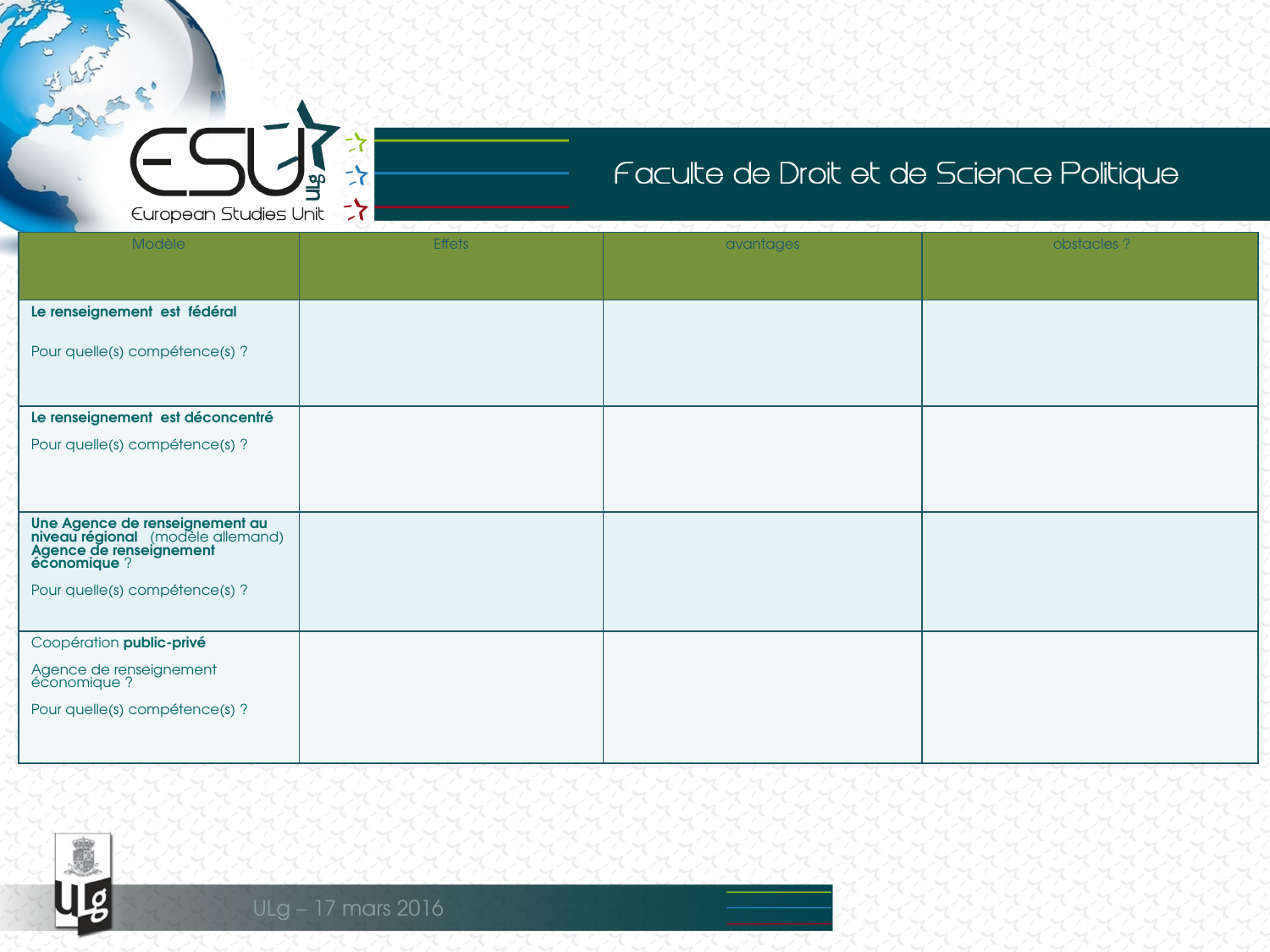

| Modèle | Effets | avantages | obstacles ? |
| --- | --- | --- | --- |
| Le renseignement est fédéral Pour quelle(s) compétence(s) ? |  |  |  |
| Le renseignement est déconcentré Pour quelle(s) compétence(s) ? |  |  |  |
| Une Agence de renseignement au niveau régional (modèle allemand) Agence de renseignement économique ? Pour quelle(s) compétence(s) ? |  |  |  |
| Coopération public-privé Agence de renseignement économique ? Pour quelle(s) compétence(s) ? |  |  |  |
ULg – 17 mars 2016